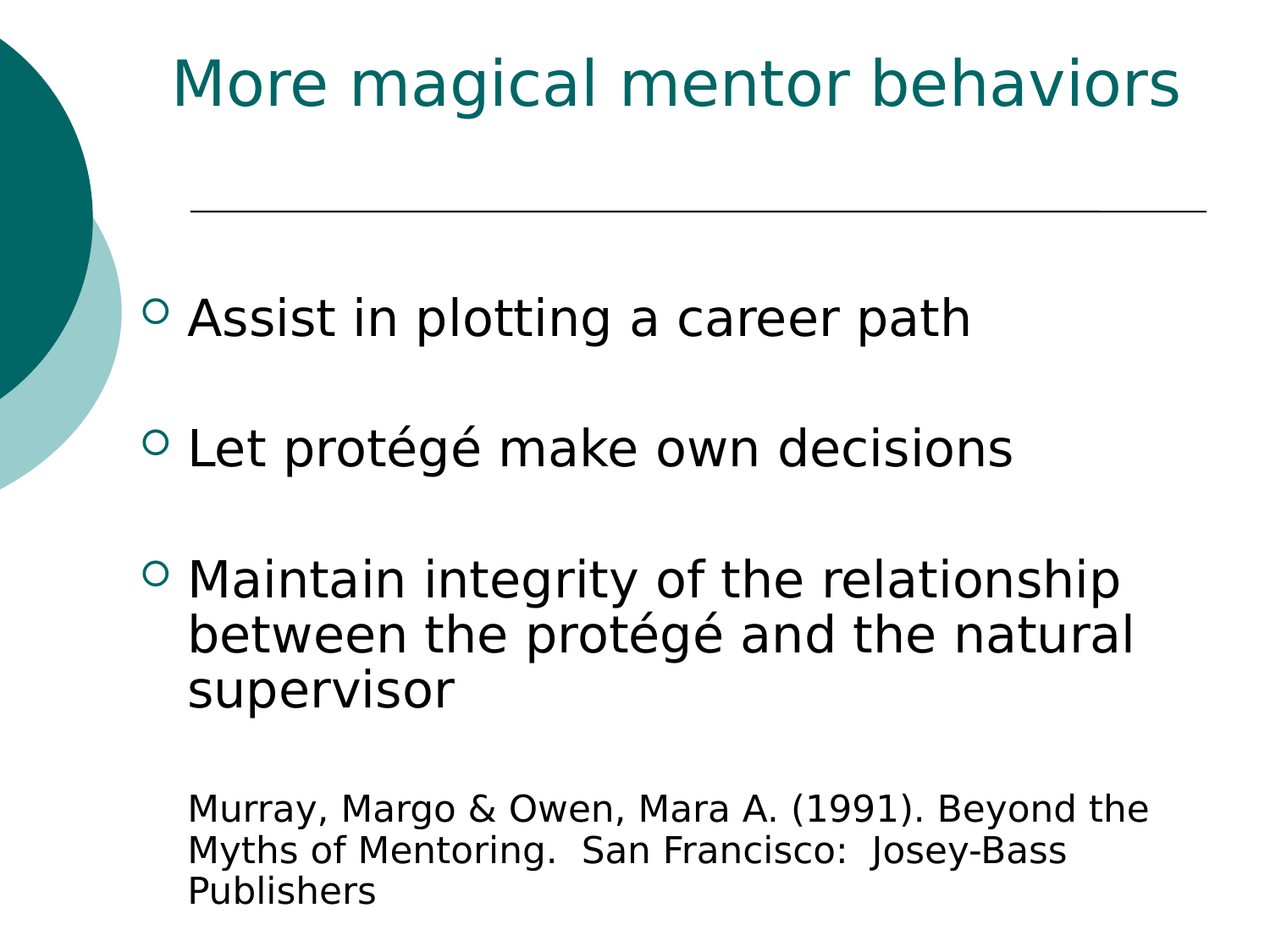

# More magical mentor behaviors
Assist in plotting a career path

Let protégé make own decisions

Maintain integrity of the relationship between the protégé and the natural supervisor

	Murray, Margo & Owen, Mara A. (1991). Beyond the Myths of Mentoring.  San Francisco:  Josey-Bass Publishers